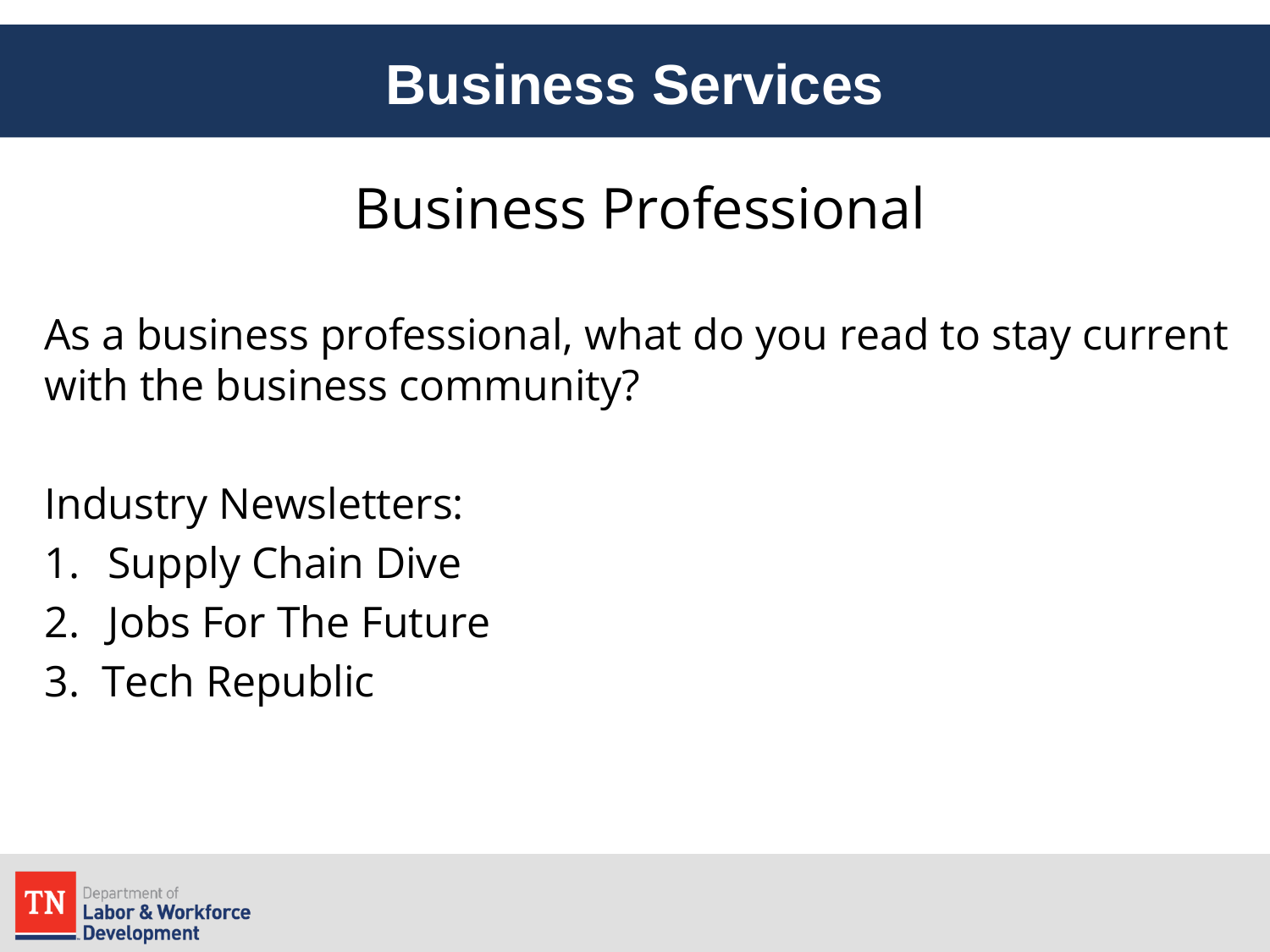

# Business Services
Business Professional

As a business professional, what do you read to stay current with the business community?

Industry Newsletters:
Supply Chain Dive
Jobs For The Future
3.  Tech Republic